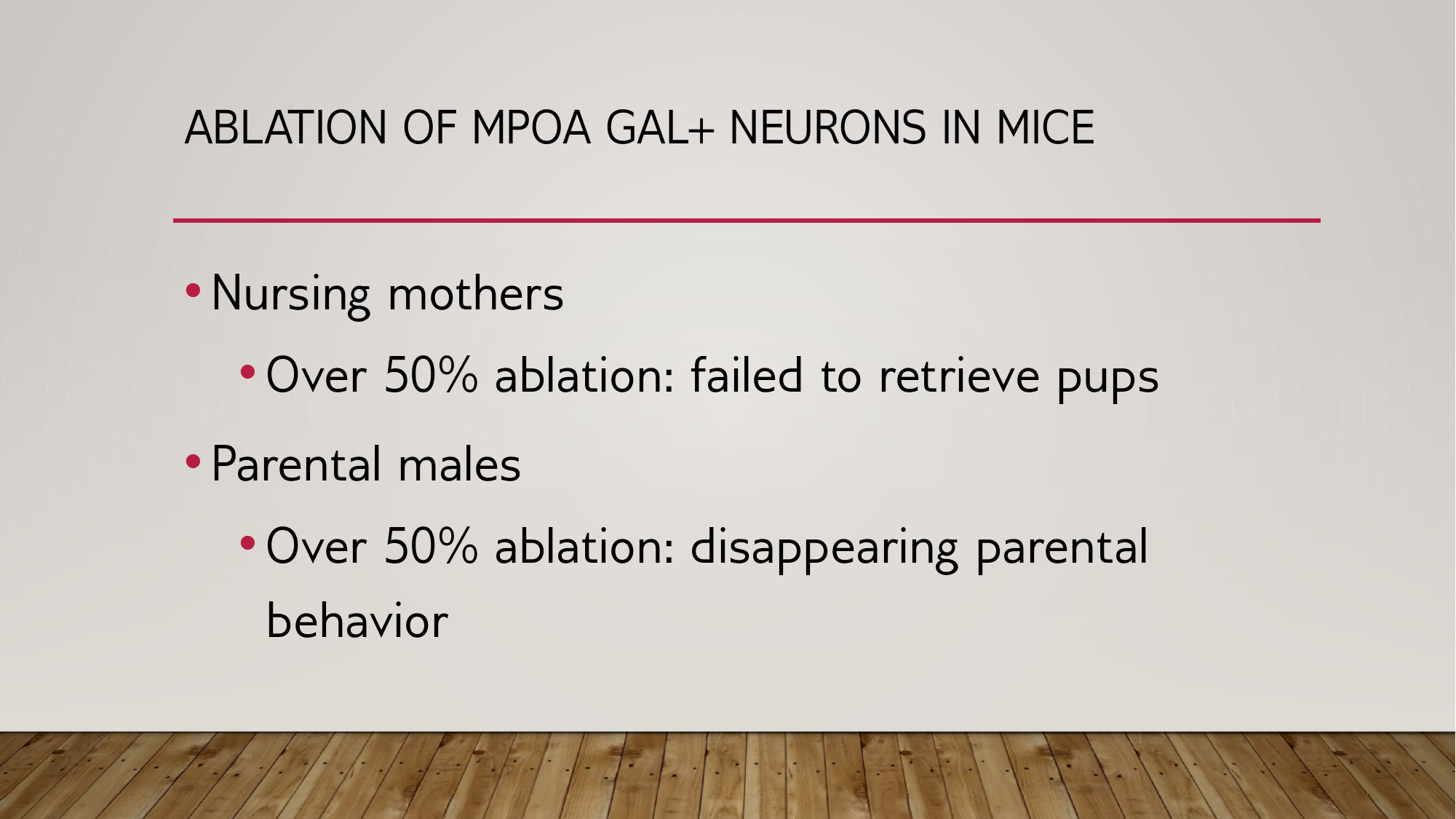

# Ablation of MPOA gal+ neurons in mice
Nursing mothers
Over 50% ablation: failed to retrieve pups
Parental males
Over 50% ablation: disappearing parental behavior